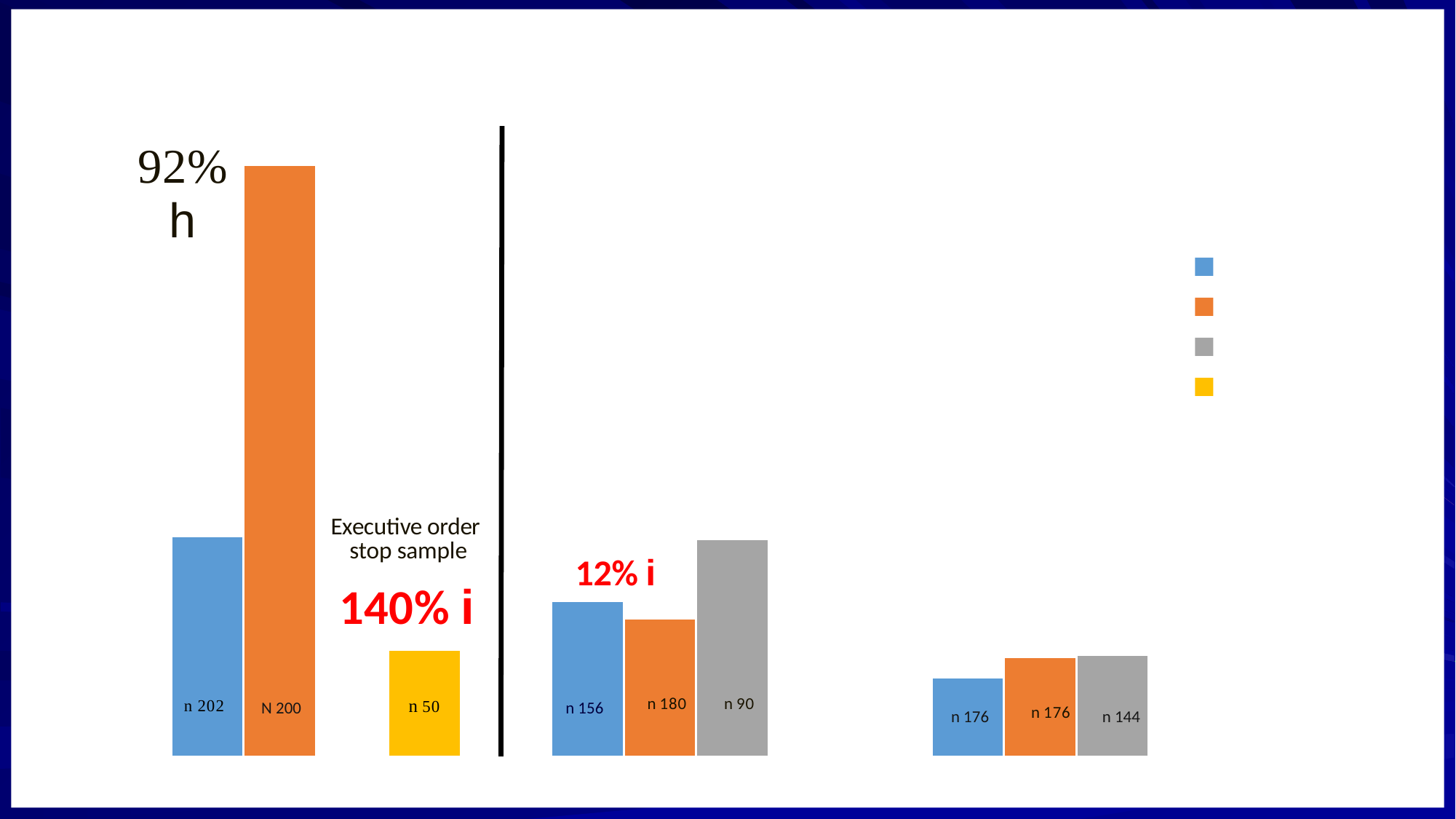

### Chart: Median Infection Density by qPCR across Sites and Years

| Category | Pilot | Rampart | Ft. Yukon | Eagle |
|---|---|---|---|---|
| 2022 | 850000.0 | 2300000.0 | None | 410000.0 |
| 2023 | 600000.0 | 530000.0 | 840000.0 | None |
| 2024 | 300000.0 | 380000.0 | 390000.0 | None |
#
N 200
n 156
n 176
n 144